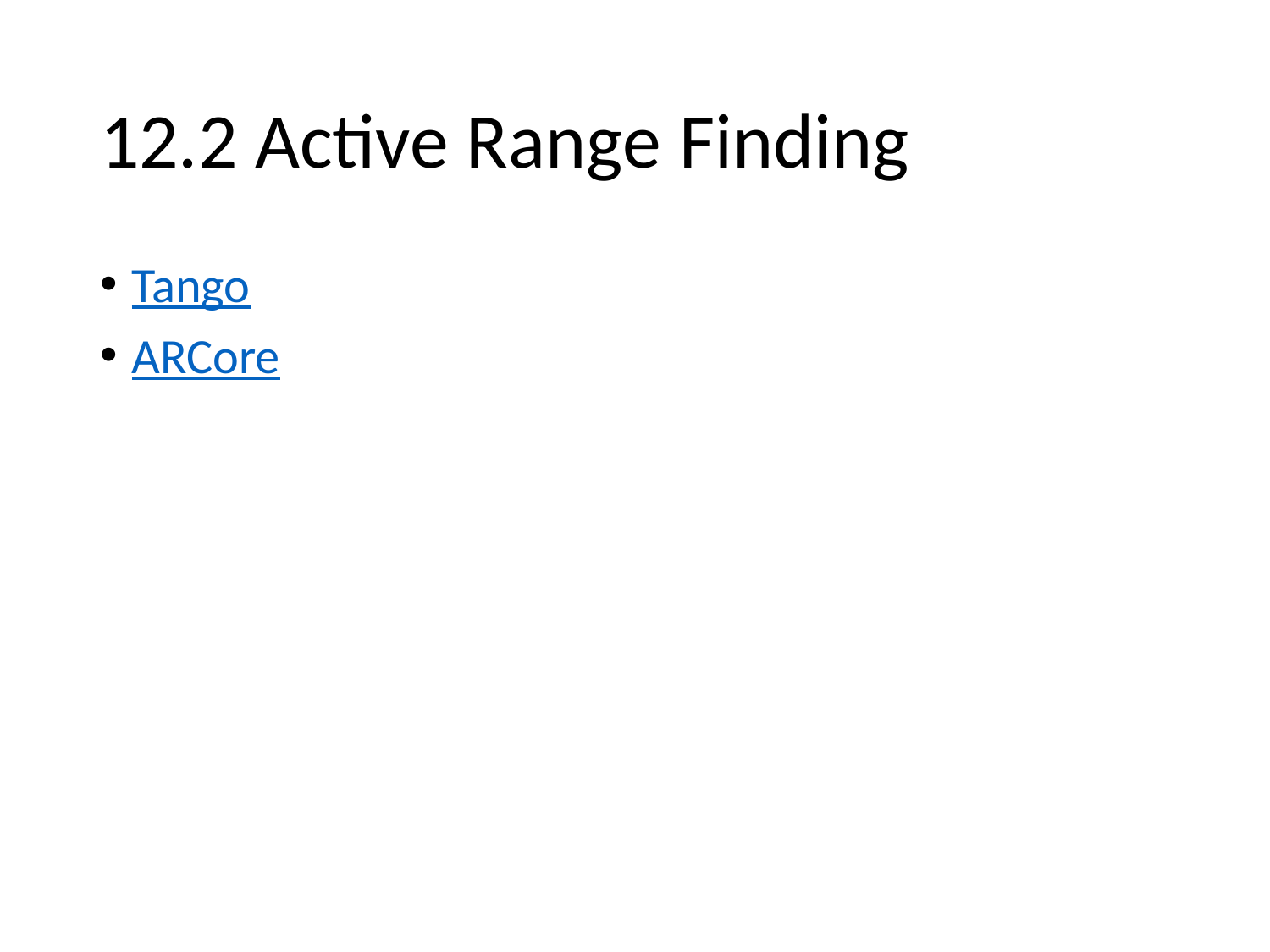

# 12.2 Active Range Finding
Tango
ARCore